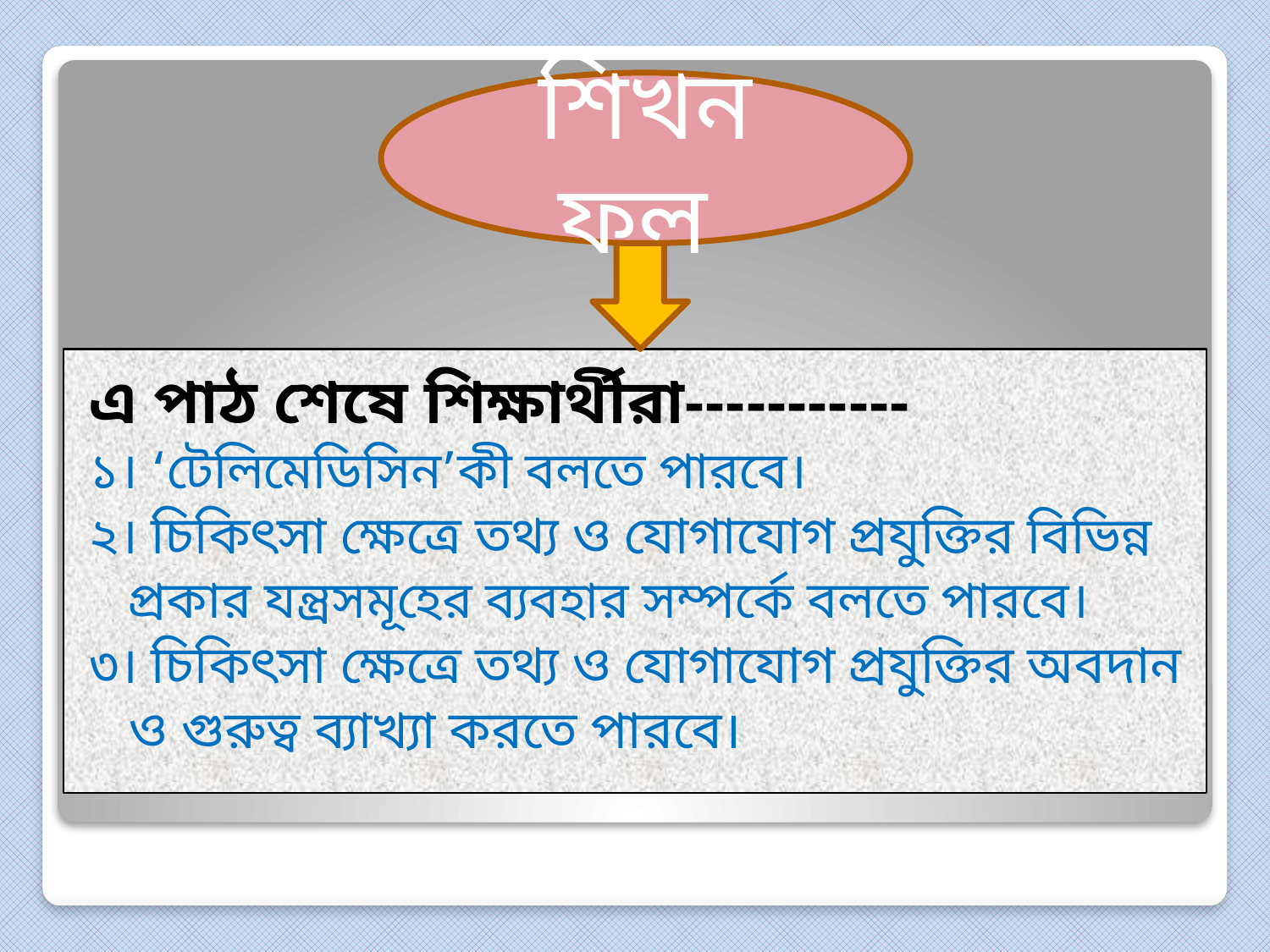

শিখন ফল

এ পাঠ শেষে শিক্ষার্থীরা-----------
১। ‘টেলিমেডিসিন’কী বলতে পারবে।
২। চিকিৎসা ক্ষেত্রে তথ্য ও যোগাযোগ প্রযুক্তির বিভিন্ন
   প্রকার যন্ত্রসমূহের ব্যবহার সম্পর্কে বলতে পারবে।
৩। চিকিৎসা ক্ষেত্রে তথ্য ও যোগাযোগ প্রযুক্তির অবদান
   ও গুরুত্ব ব্যাখ্যা করতে পারবে।